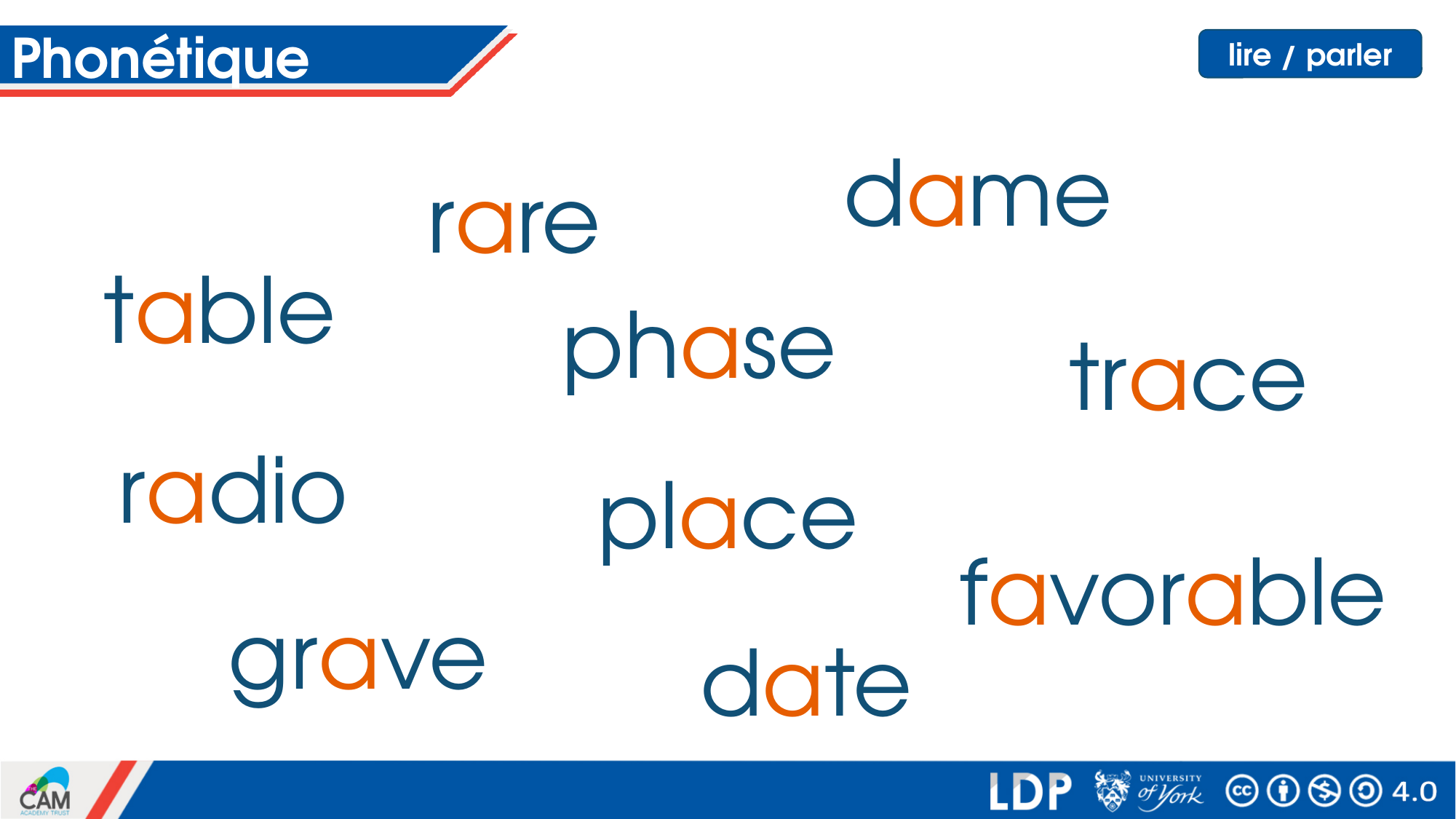

# Phonétique
lire / parler
dame
rare
table
phase
trace
radio
place
favorable
grave
date